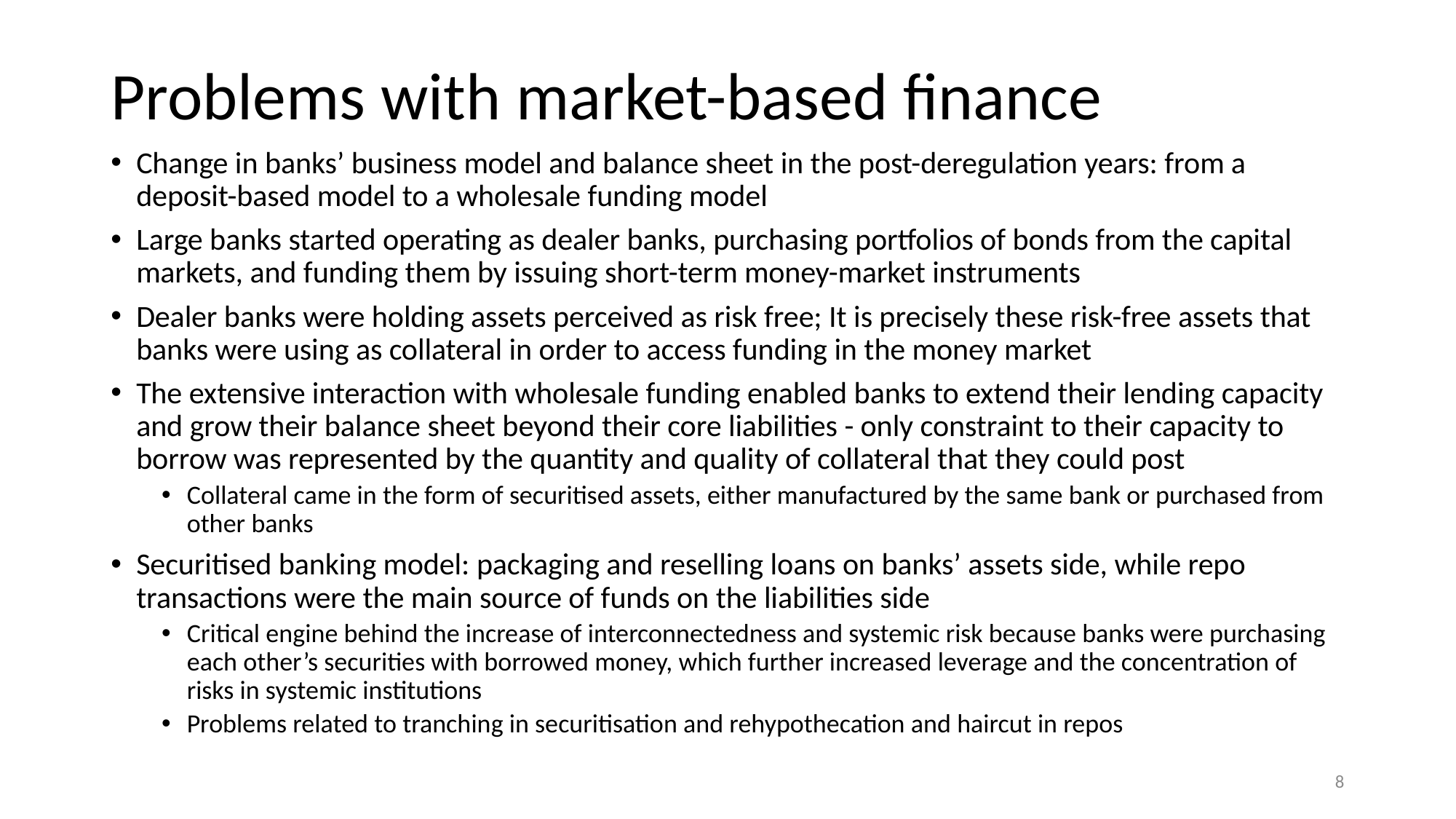

# Problems with market-based finance
Change in banks’ business model and balance sheet in the post-deregulation years: from a deposit-based model to a wholesale funding model
Large banks started operating as dealer banks, purchasing portfolios of bonds from the capital markets, and funding them by issuing short-term money-market instruments
Dealer banks were holding assets perceived as risk free; It is precisely these risk-free assets that banks were using as collateral in order to access funding in the money market
The extensive interaction with wholesale funding enabled banks to extend their lending capacity and grow their balance sheet beyond their core liabilities - only constraint to their capacity to borrow was represented by the quantity and quality of collateral that they could post
Collateral came in the form of securitised assets, either manufactured by the same bank or purchased from other banks
Securitised banking model: packaging and reselling loans on banks’ assets side, while repo transactions were the main source of funds on the liabilities side
Critical engine behind the increase of interconnectedness and systemic risk because banks were purchasing each other’s securities with borrowed money, which further increased leverage and the concentration of risks in systemic institutions
Problems related to tranching in securitisation and rehypothecation and haircut in repos

8